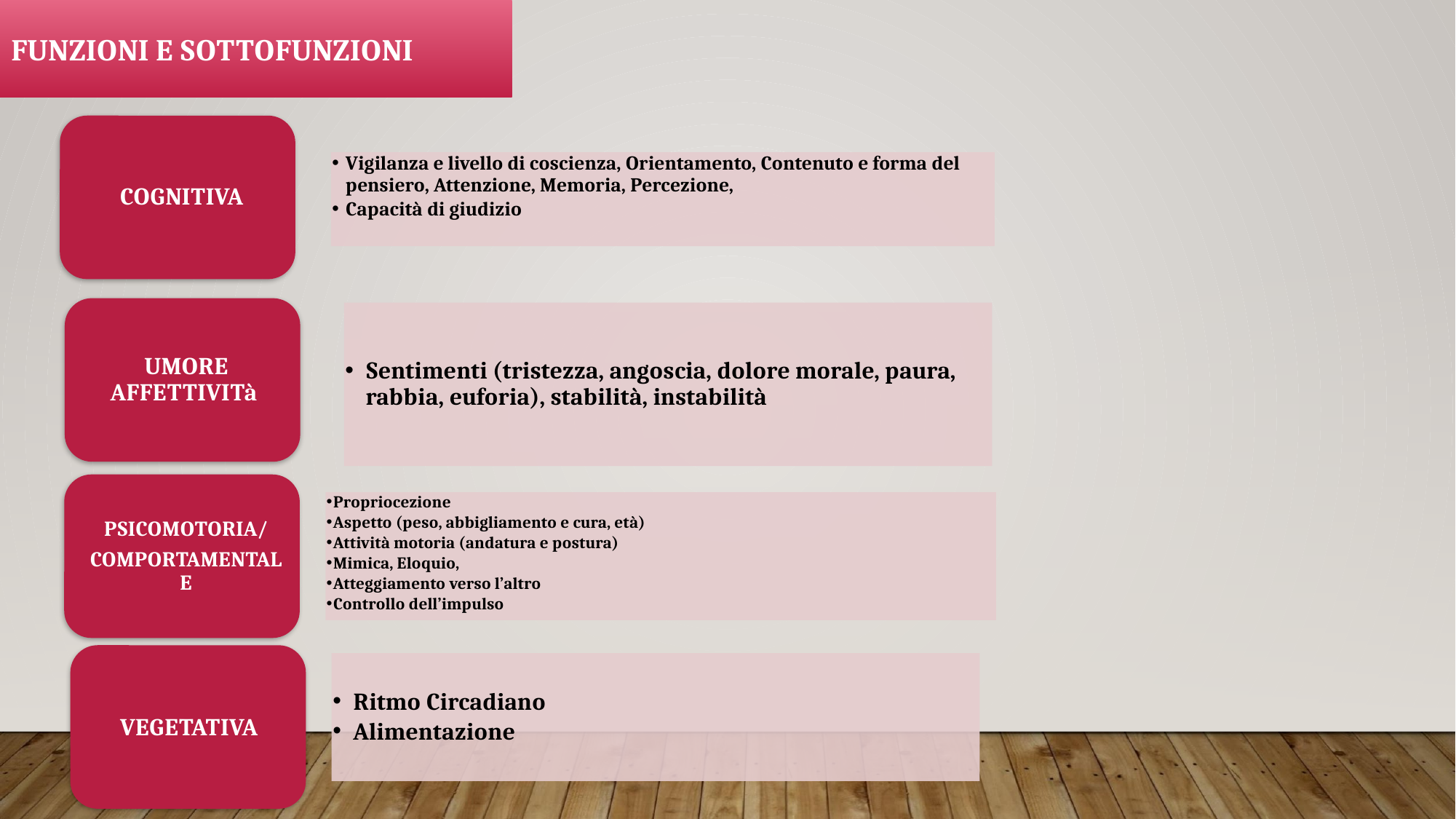

FUNZIONI E SOTTOFUNZIONI
Vigilanza e livello di coscienza, Orientamento, Contenuto e forma del pensiero, Attenzione, Memoria, Percezione,
Capacità di giudizio
COGNITIVA
Sentimenti (tristezza, angoscia, dolore morale, paura, rabbia, euforia), stabilità, instabilità
UMORE AFFETTIVITà
Propriocezione
Aspetto (peso, abbigliamento e cura, età)
Attività motoria (andatura e postura)
Mimica, Eloquio,
Atteggiamento verso l’altro
Controllo dell’impulso
PSICOMOTORIA/
COMPORTAMENTALE
Ritmo Circadiano
Alimentazione
VEGETATIVA